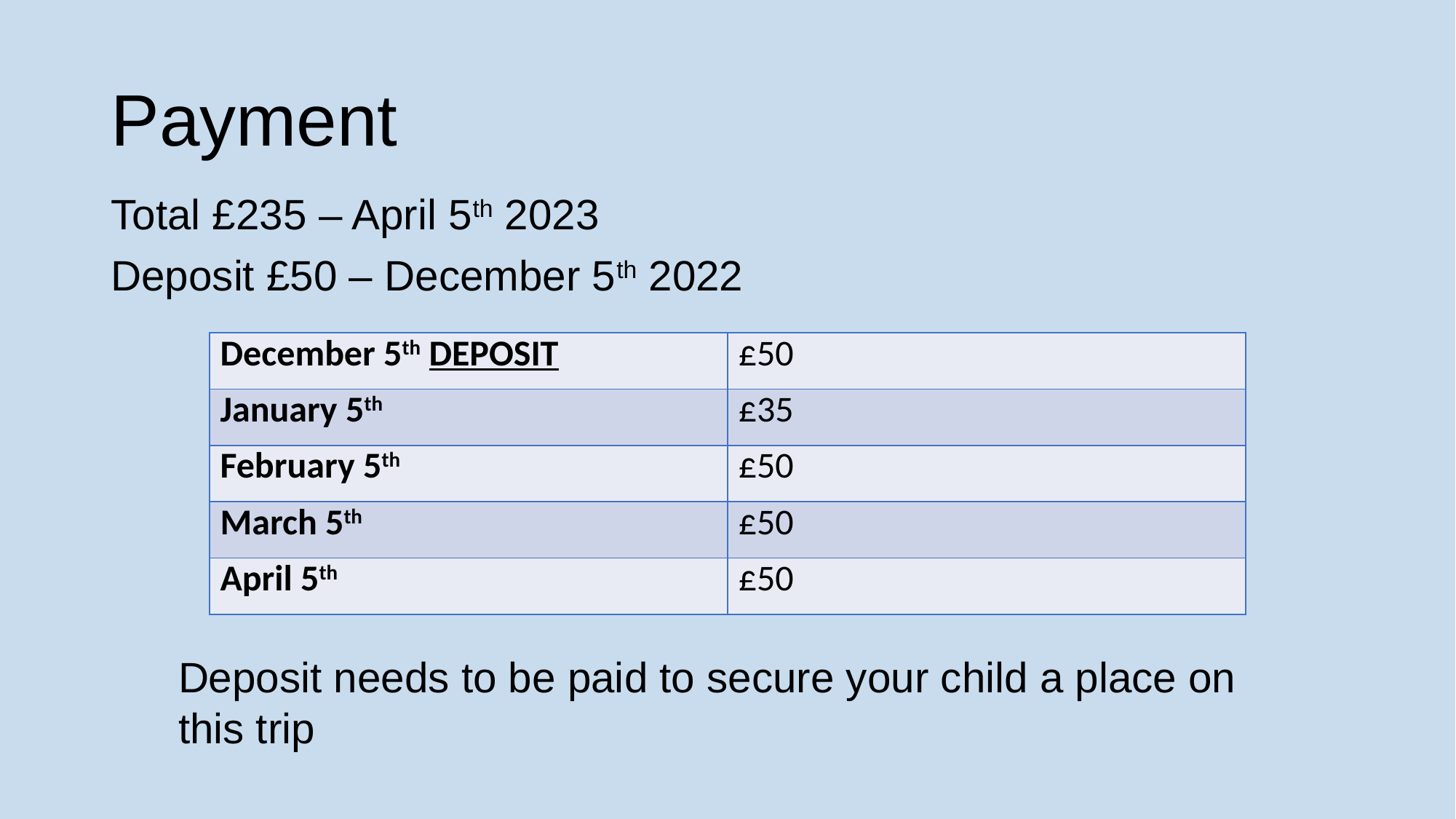

# Payment
Total £235 – April 5th 2023
Deposit £50 – December 5th 2022
| December 5th DEPOSIT | £50 |
| --- | --- |
| January 5th | £35 |
| February 5th | £50 |
| March 5th | £50 |
| April 5th | £50 |
Deposit needs to be paid to secure your child a place on this trip